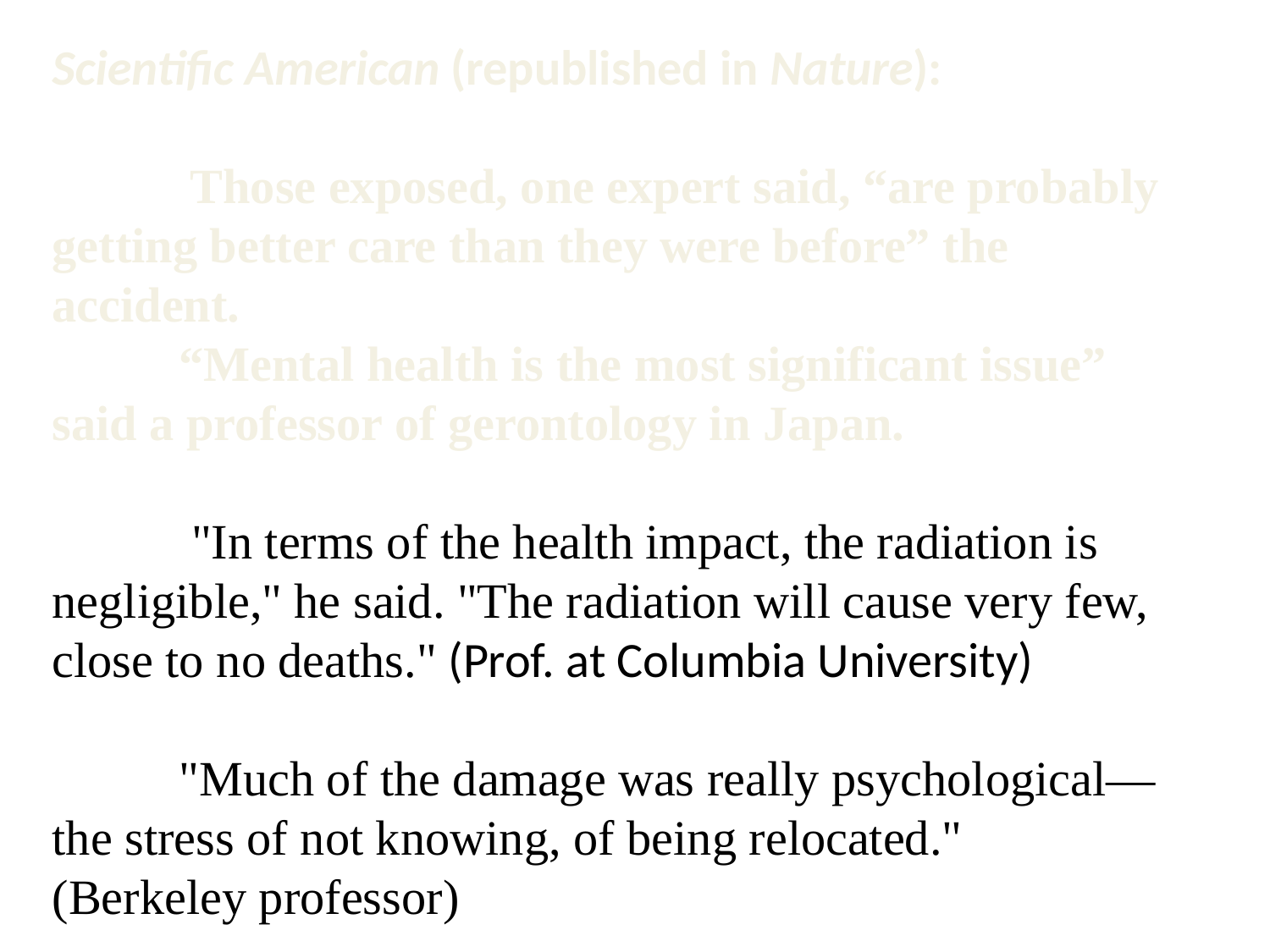

Scientific American (republished in Nature):

	 Those exposed, one expert said, “are probably getting better care than they were before” the accident.
	“Mental health is the most significant issue” said a professor of gerontology in Japan.

	 "In terms of the health impact, the radiation is negligible," he said. "The radiation will cause very few, close to no deaths." (Prof. at Columbia University)

	"Much of the damage was really psychological—the stress of not knowing, of being relocated." (Berkeley professor)